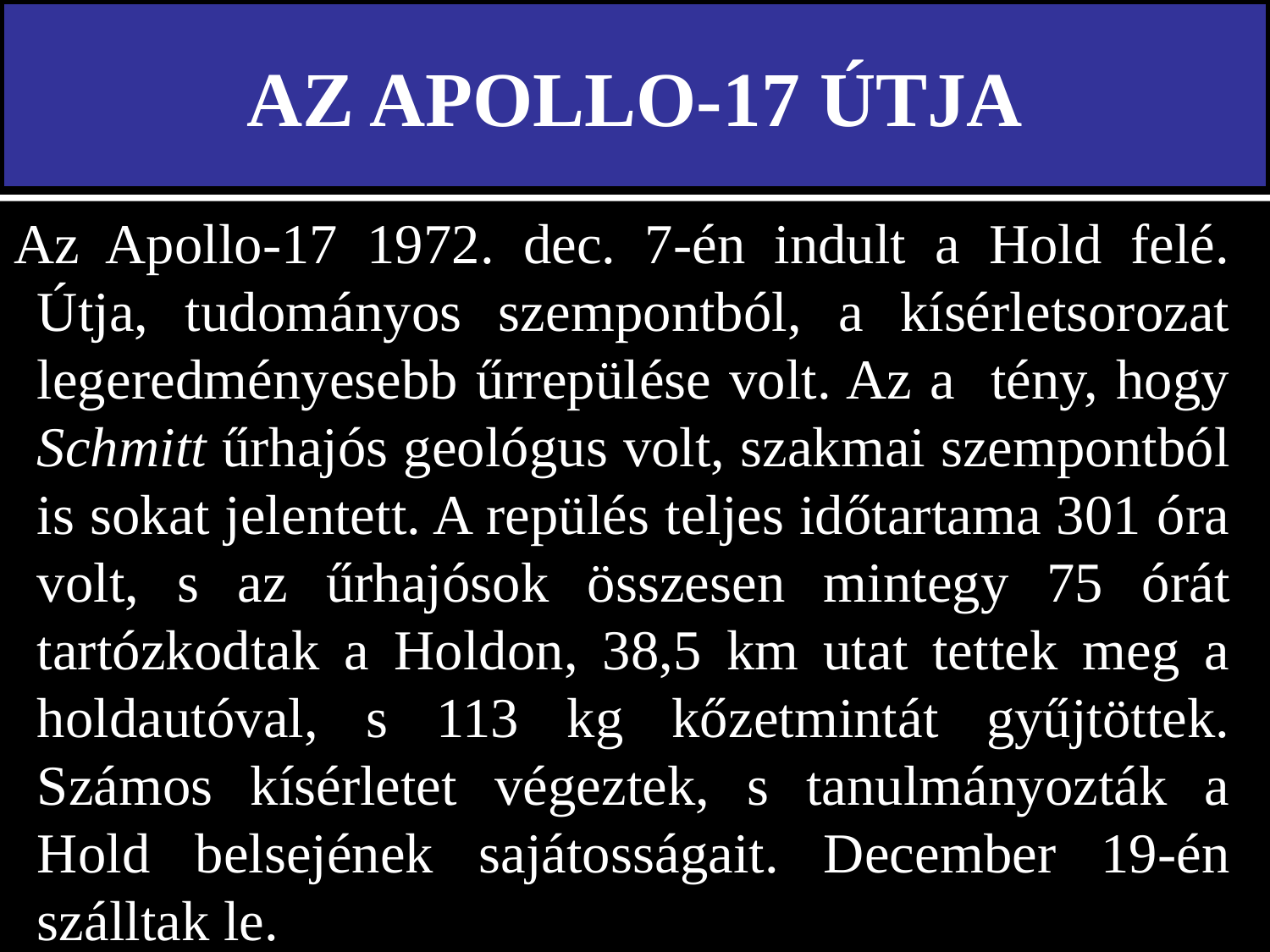

# AZ APOLLO-17 ÚTJA
Az Apollo-17 1972. dec. 7-én indult a Hold felé. Útja, tudományos szempontból, a kísérletsorozat legeredményesebb űrrepülése volt. Az a  tény, hogy Schmitt űrhajós geológus volt, szakmai szempontból is sokat jelentett. A repülés teljes időtartama 301 óra volt, s az űrhajósok összesen mintegy 75 órát tartózkodtak a Holdon, 38,5 km utat tettek meg a holdautóval, s 113 kg kőzetmintát gyűjtöttek. Számos kísérletet végeztek, s tanulmányozták a Hold belsejének sajátosságait. December 19-én szálltak le.